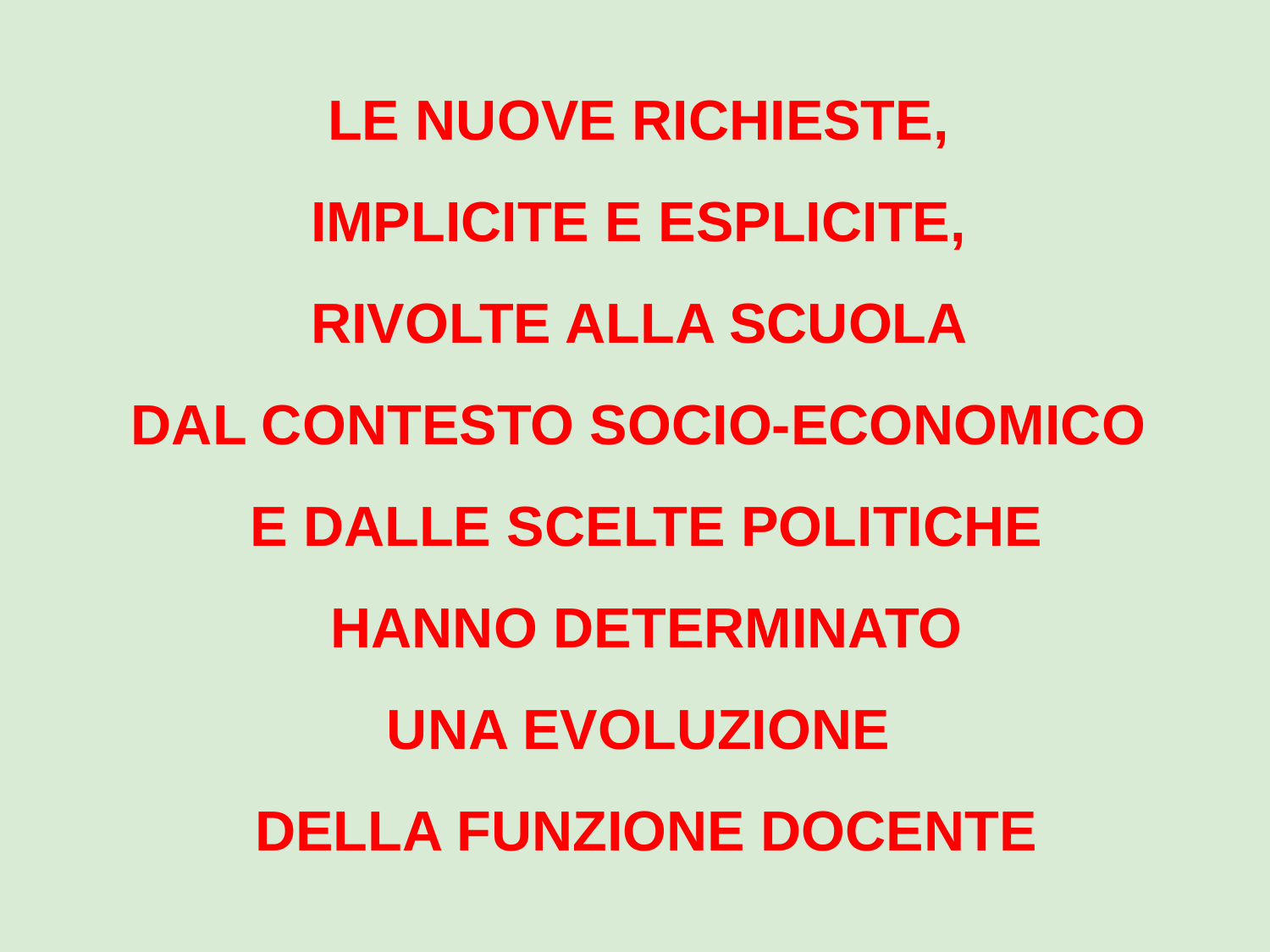

# LE NUOVE RICHIESTE, IMPLICITE E ESPLICITE, RIVOLTE ALLA SCUOLA DAL CONTESTO SOCIO-ECONOMICO E DALLE SCELTE POLITICHE HANNO DETERMINATO UNA EVOLUZIONE DELLA FUNZIONE DOCENTE